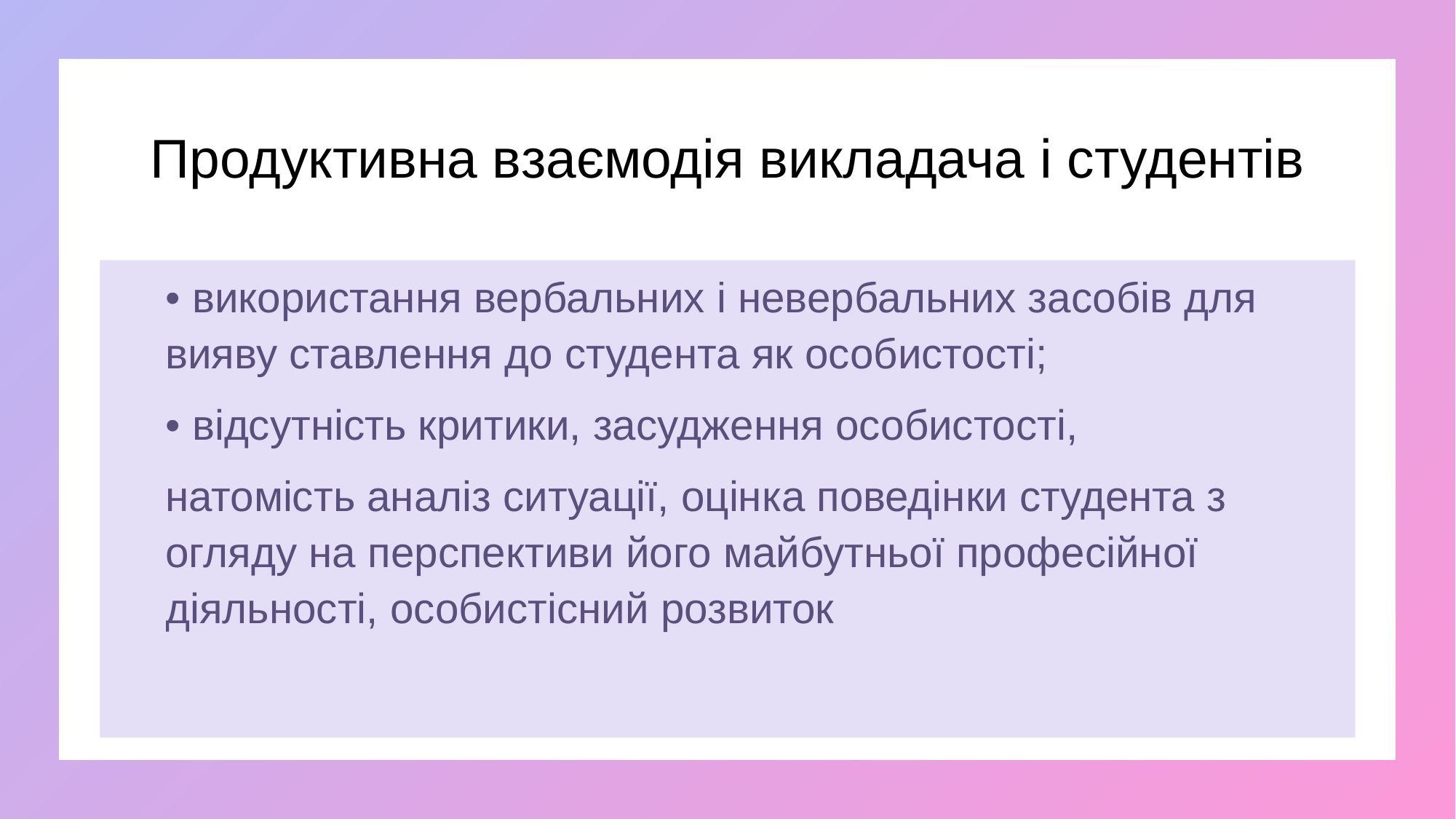

# Продуктивна взаємодія викладача і студентів
• використання вербальних і невербальних засобів для вияву ставлення до студента як особистості;
• відсутність критики, засудження особистості,
натомість аналіз ситуації, оцінка поведінки студента з огляду на перспективи його майбутньої професійної діяльності, особистісний розвиток